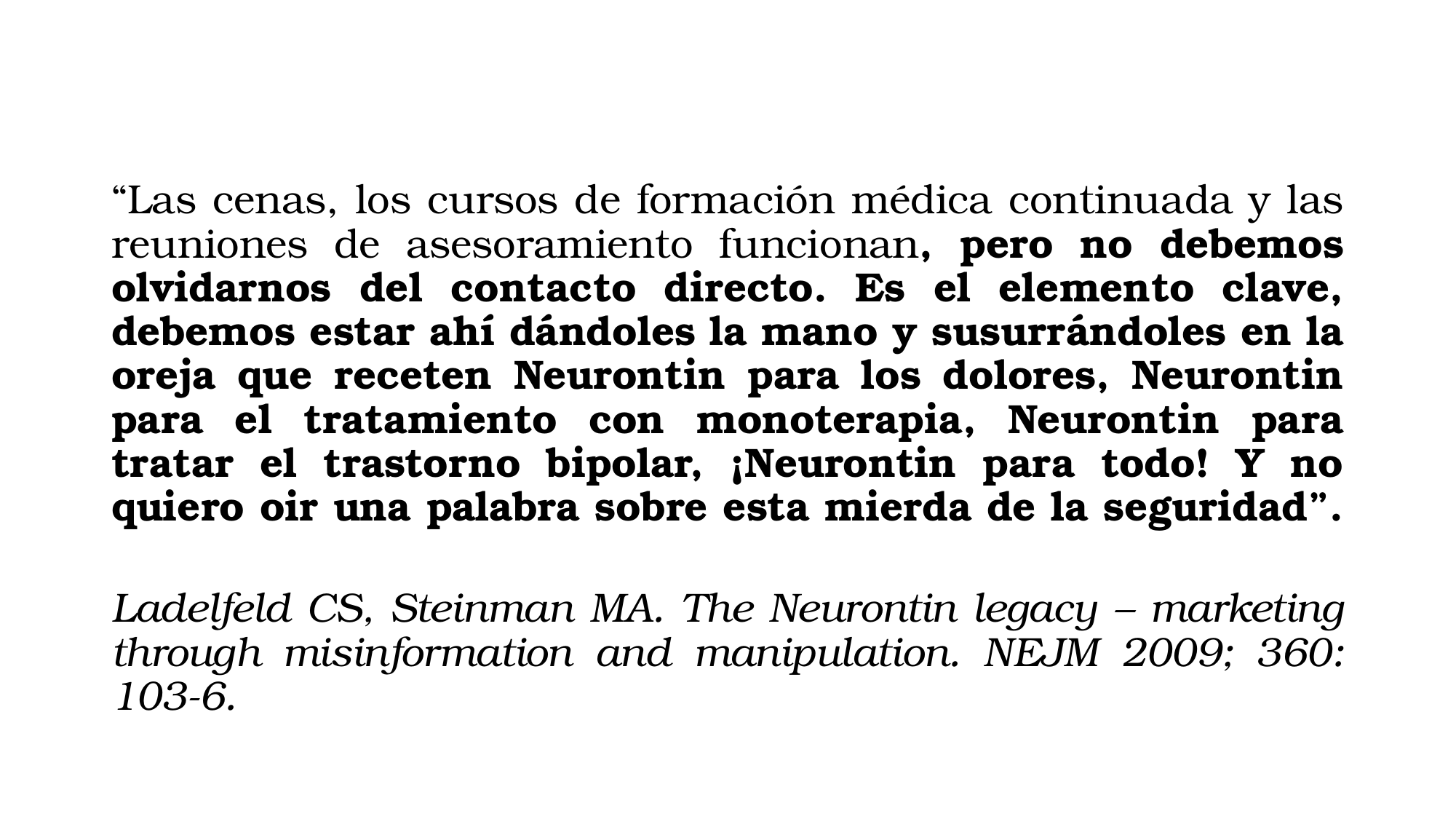

“Las cenas, los cursos de formación médica continuada y las reuniones de asesoramiento funcionan, pero no debemos olvidarnos del contacto directo. Es el elemento clave, debemos estar ahí dándoles la mano y susurrándoles en la oreja que receten Neurontin para los dolores, Neurontin para el tratamiento con monoterapia, Neurontin para tratar el trastorno bipolar, ¡Neurontin para todo! Y no quiero oir una palabra sobre esta mierda de la seguridad”.

Ladelfeld CS, Steinman MA. The Neurontin legacy – marketing through misinformation and manipulation. NEJM 2009; 360: 103-6.